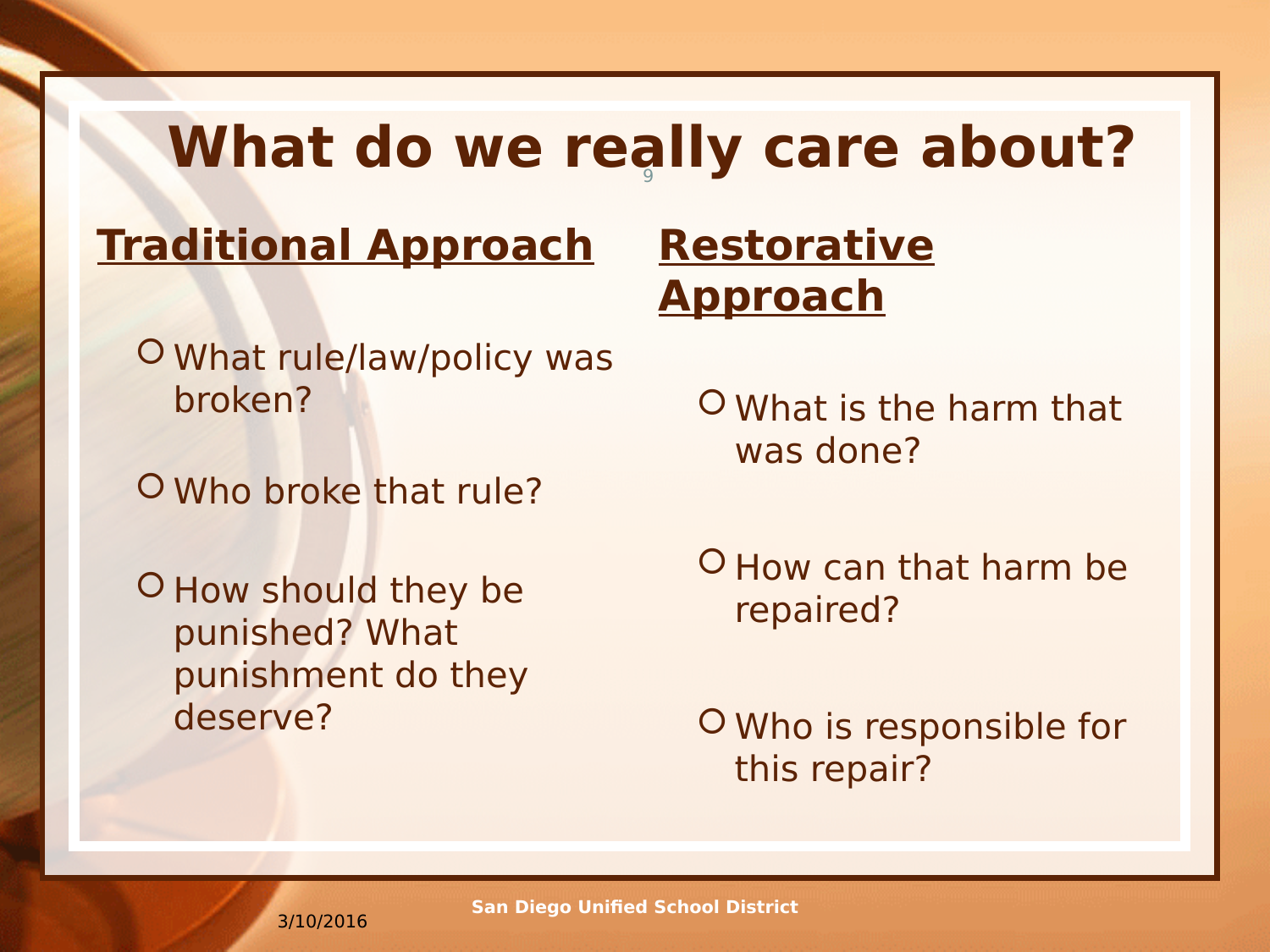

# What do we really care about?
9
Traditional Approach

What rule/law/policy was broken?
Who broke that rule?

How should they be punished? What punishment do they deserve?
Restorative Approach

What is the harm that was done?

How can that harm be repaired?

Who is responsible for this repair?
San Diego Unified School District
3/10/2016